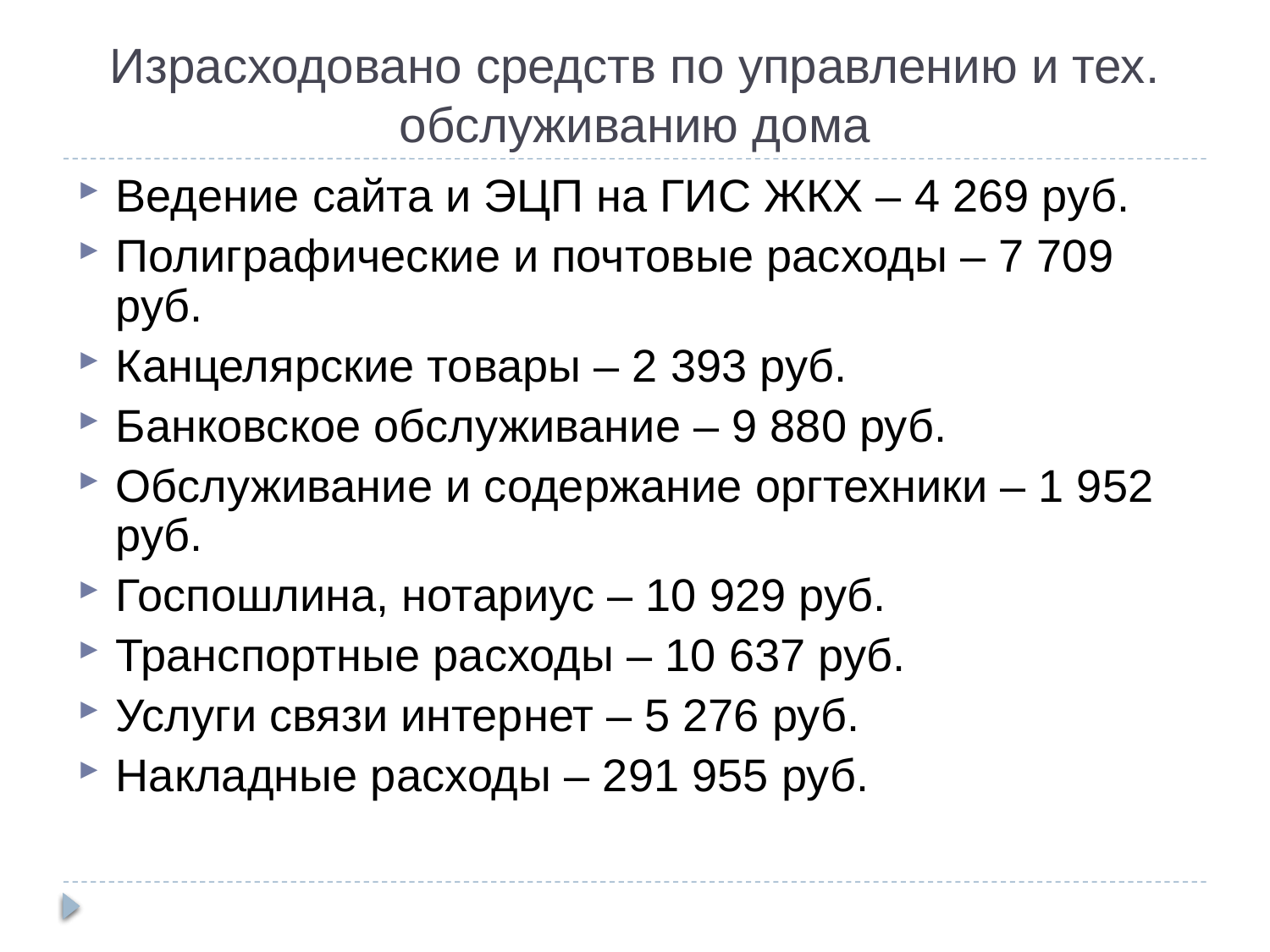

Израсходовано средств по управлению и тех. обслуживанию дома
Ведение сайта и ЭЦП на ГИС ЖКХ – 4 269 руб.
Полиграфические и почтовые расходы – 7 709 руб.
Канцелярские товары – 2 393 руб.
Банковское обслуживание – 9 880 руб.
Обслуживание и содержание оргтехники – 1 952 руб.
Госпошлина, нотариус – 10 929 руб.
Транспортные расходы – 10 637 руб.
Услуги связи интернет – 5 276 руб.
Накладные расходы – 291 955 руб.